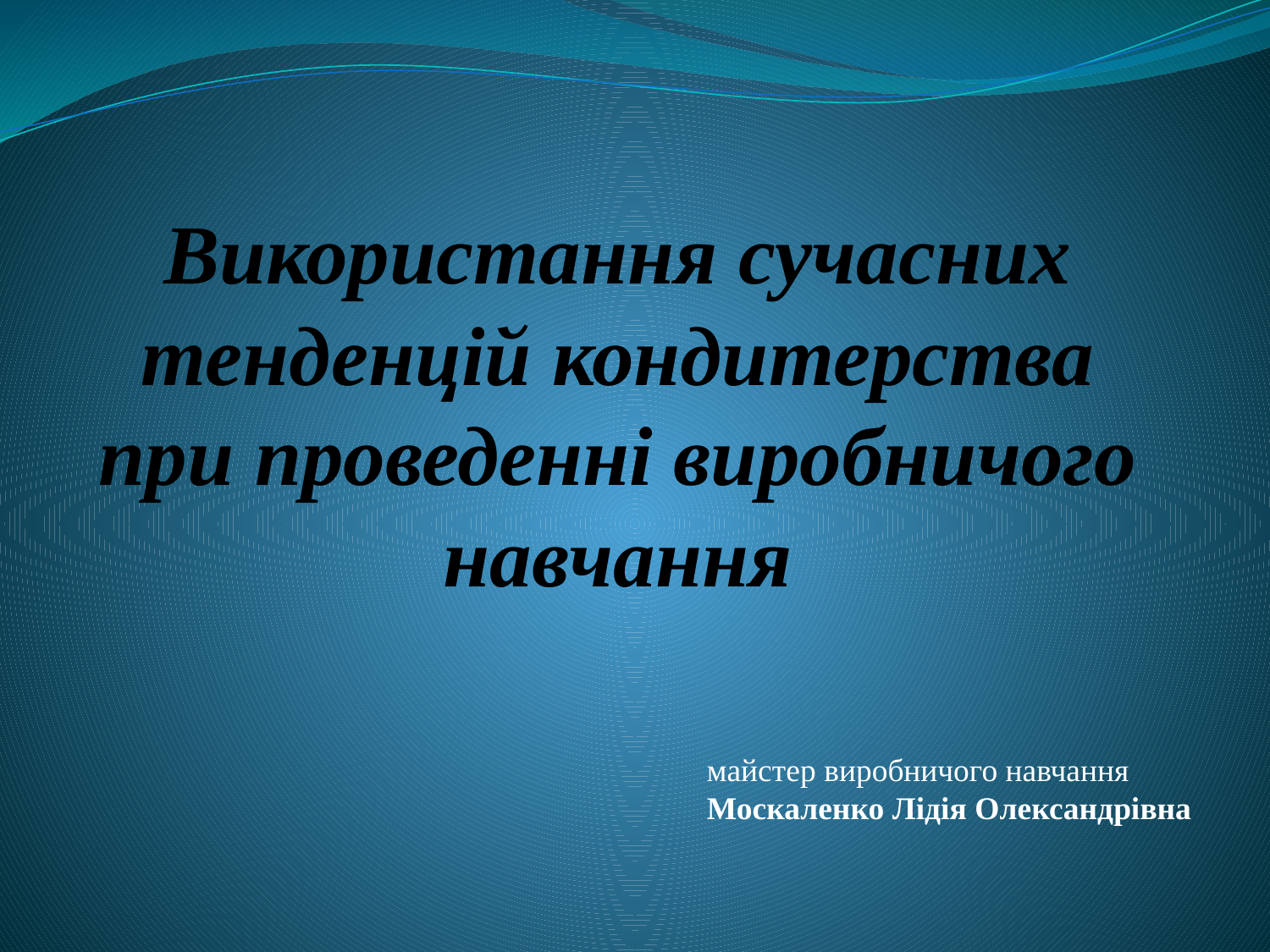

# Використання сучасних тенденцій кондитерства при проведенні виробничого навчання
майстер виробничого навчання
Москаленко Лідія Олександрівна